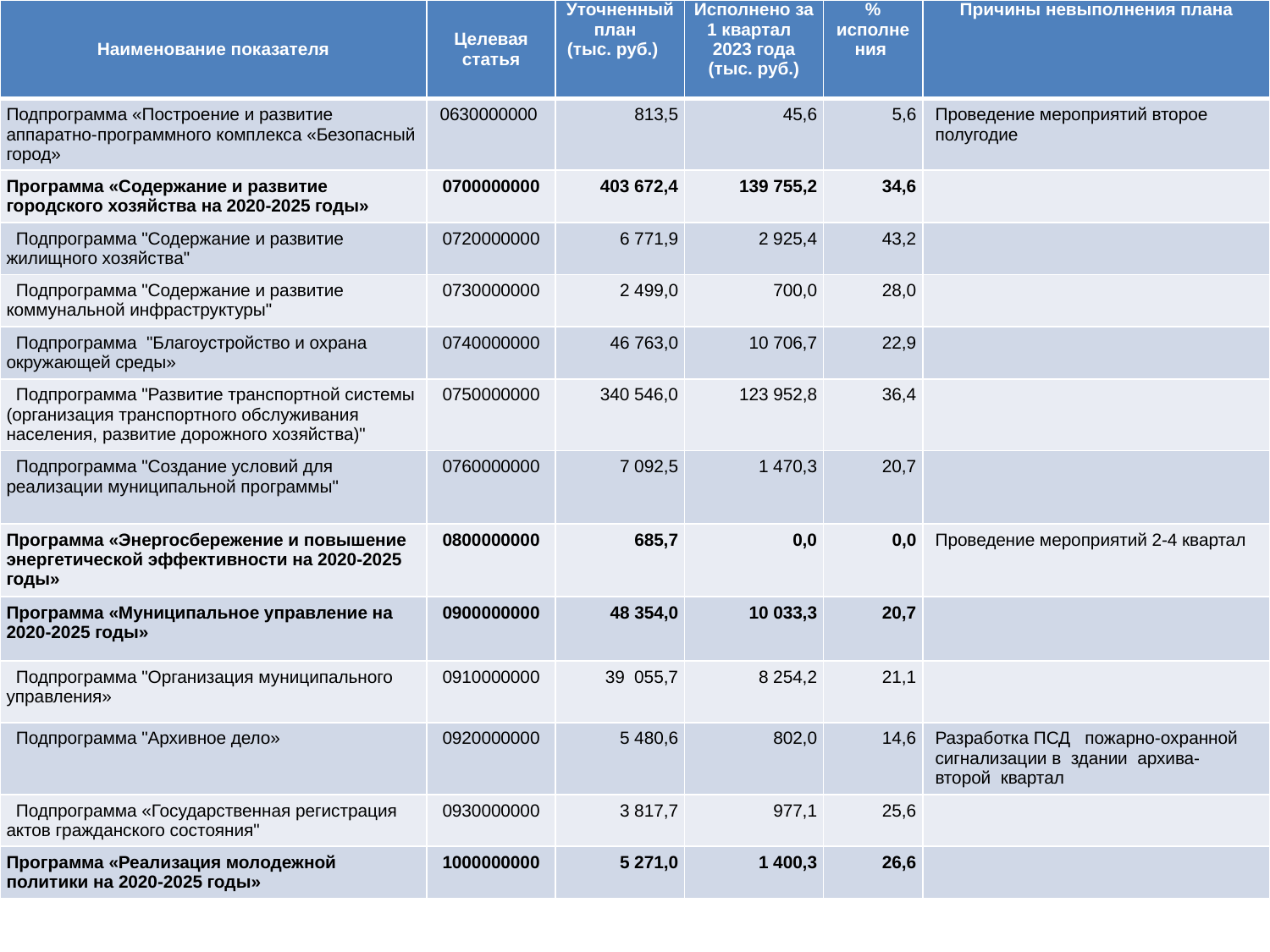

| Наименование показателя | Целевая статья | Уточненный план (тыс. руб.) | Исполнено за 1 квартал 2023 года (тыс. руб.) | % исполнения | Причины невыполнения плана |
| --- | --- | --- | --- | --- | --- |
| Подпрограмма «Построение и развитие аппаратно-программного комплекса «Безопасный город» | 0630000000 | 813,5 | 45,6 | 5,6 | Проведение мероприятий второе полугодие |
| Программа «Содержание и развитие городского хозяйства на 2020-2025 годы» | 0700000000 | 403 672,4 | 139 755,2 | 34,6 |  |
| Подпрограмма "Содержание и развитие жилищного хозяйства" | 0720000000 | 6 771,9 | 2 925,4 | 43,2 |  |
| Подпрограмма "Содержание и развитие коммунальной инфраструктуры" | 0730000000 | 2 499,0 | 700,0 | 28,0 |  |
| Подпрограмма "Благоустройство и охрана окружающей среды» | 0740000000 | 46 763,0 | 10 706,7 | 22,9 |  |
| Подпрограмма "Развитие транспортной системы (организация транспортного обслуживания населения, развитие дорожного хозяйства)" | 0750000000 | 340 546,0 | 123 952,8 | 36,4 |  |
| Подпрограмма "Создание условий для реализации муниципальной программы" | 0760000000 | 7 092,5 | 1 470,3 | 20,7 |  |
| Программа «Энергосбережение и повышение энергетической эффективности на 2020-2025 годы» | 0800000000 | 685,7 | 0,0 | 0,0 | Проведение мероприятий 2-4 квартал |
| Программа «Муниципальное управление на 2020-2025 годы» | 0900000000 | 48 354,0 | 10 033,3 | 20,7 |  |
| Подпрограмма "Организация муниципального управления» | 0910000000 | 39 055,7 | 8 254,2 | 21,1 |  |
| Подпрограмма "Архивное дело» | 0920000000 | 5 480,6 | 802,0 | 14,6 | Разработка ПСД пожарно-охранной сигнализации в здании архива- второй квартал |
| Подпрограмма «Государственная регистрация актов гражданского состояния" | 0930000000 | 3 817,7 | 977,1 | 25,6 |  |
| Программа «Реализация молодежной политики на 2020-2025 годы» | 1000000000 | 5 271,0 | 1 400,3 | 26,6 |  |